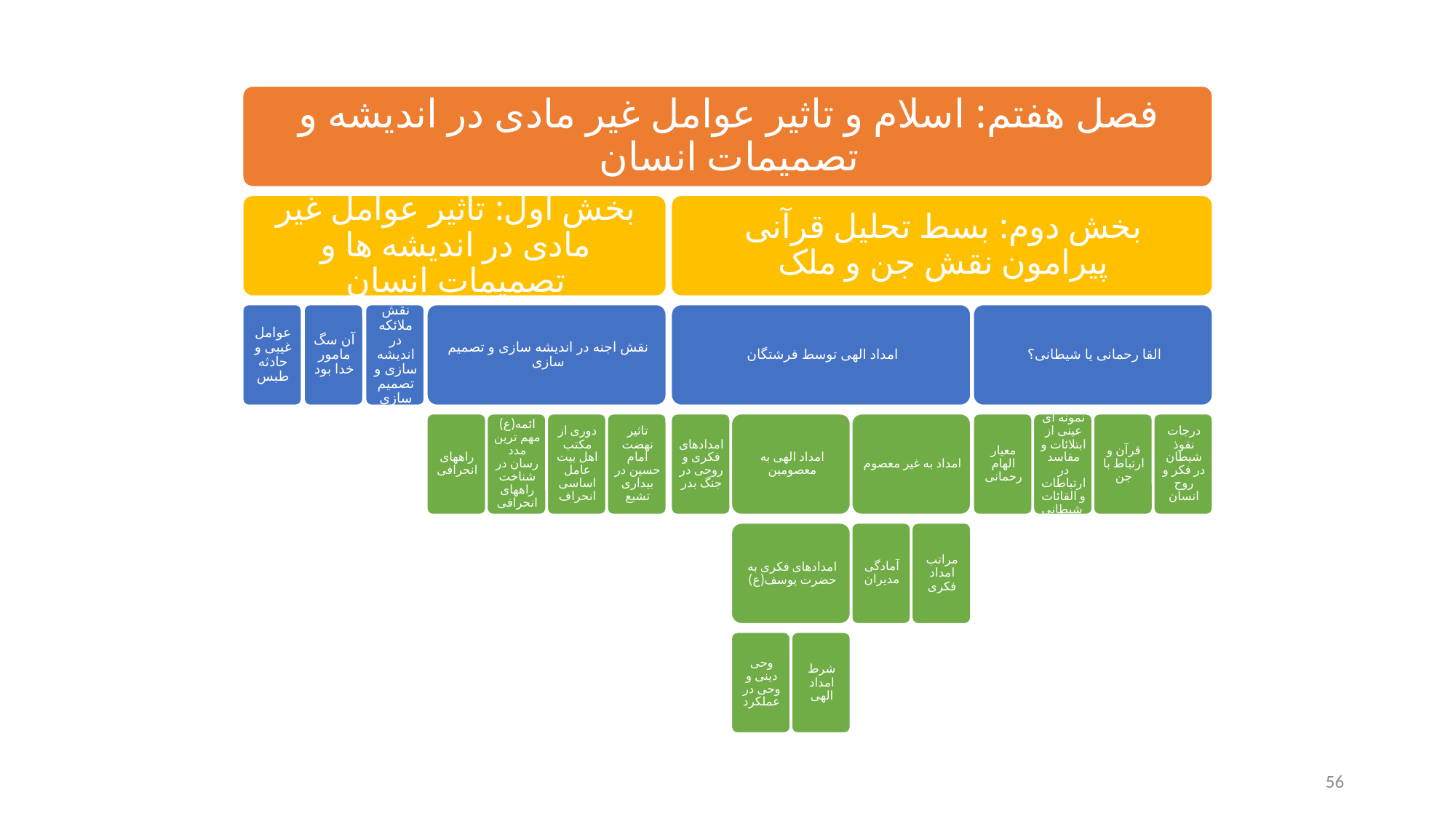

#
فصل هفتم: اسلام و تاثیر عوامل غیر مادی در اندیشه و تصمیمات انسان
بخش اول: تاثیر عوامل غیر مادی در اندیشه ها و تصمیمات انسان
عوامل غیبی و حادثه طبس
آن سگ مامور خدا بود
نقش ملائکه در اندیشه سازی و تصمیم سازی
نقش اجنه در اندیشه سازی و تصمیم سازی
راههای انحرافی
ائمه(ع) مهم ترین مدد رسان در شناخت راههای انحرافی
دوری از مکتب اهل بیت عامل اساسی انحراف
تاثیر نهضت امام حسین در بیداری تشیع
بخش دوم: بسط تحلیل قرآنی پیرامون نقش جن و ملک
امداد الهی توسط فرشتگان
امدادهای فکری و روحی در جنگ بدر
امداد الهی به معصومین
امدادهای فکری به حضرت یوسف(ع)
وحی دینی و وحی در عملکرد
شرط امداد الهی
امداد به غیر معصوم
آمادگی مدیران
مراتب امداد فکری
القا رحمانی یا شیطانی؟
معیار الهام رحمانی
نمونه ای عینی از ابتلائات و مفاسد در ارتباطات و القائات شیطانی
قرآن و ارتباط با جن
درجات نفوذ شیطان در فکر و روح انسان
56